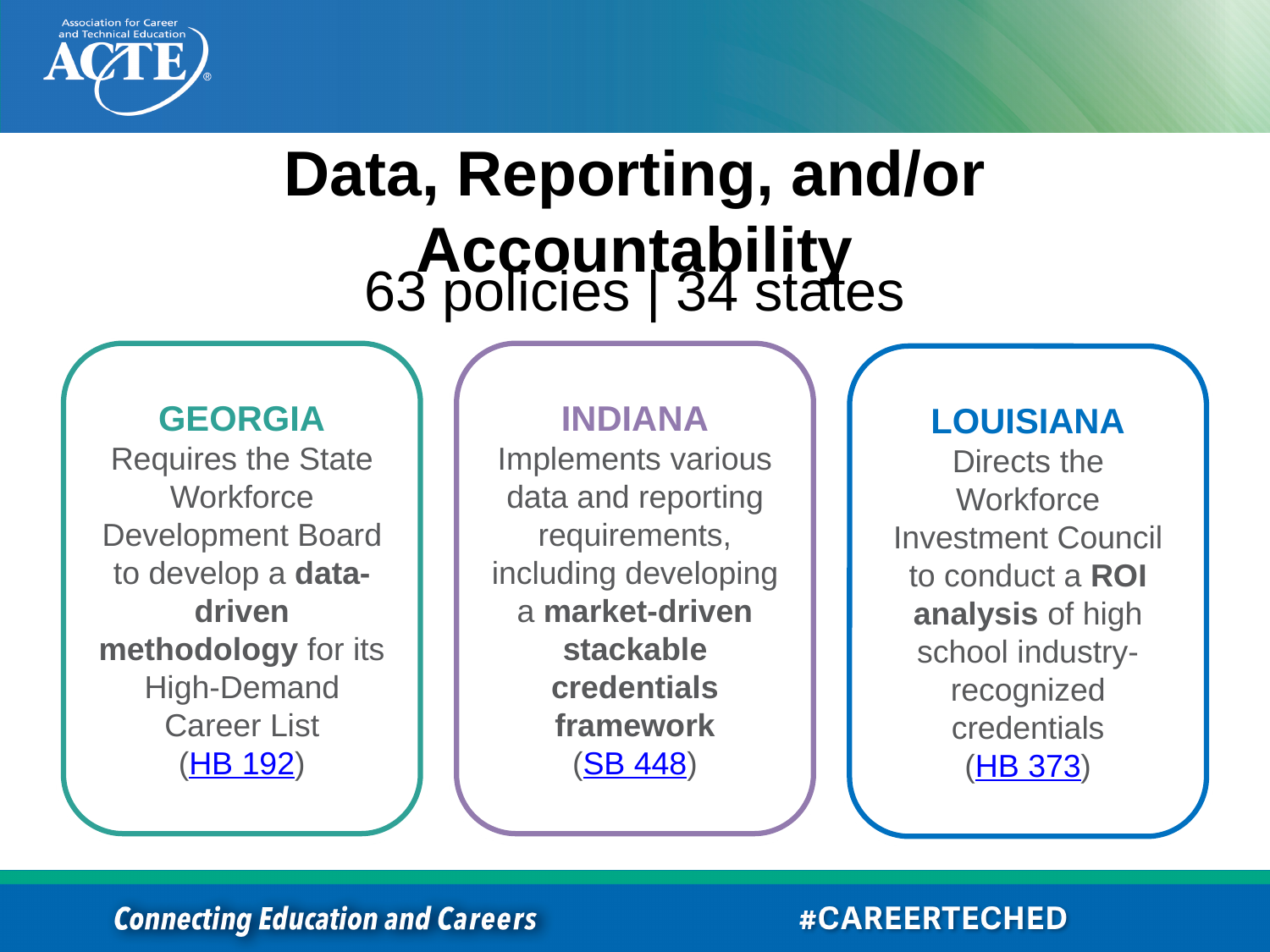

# Data, Reporting, and/or Accountability
63 policies | 34 states
GEORGIA
Requires the State Workforce Development Board to develop a data-driven methodology for its High-Demand Career List
(HB 192)
INDIANA
Implements various data and reporting requirements, including developing a market-driven stackable credentials framework
(SB 448)
LOUISIANA
Directs the Workforce Investment Council to conduct a ROI analysis of high school industry-recognized credentials
(HB 373)